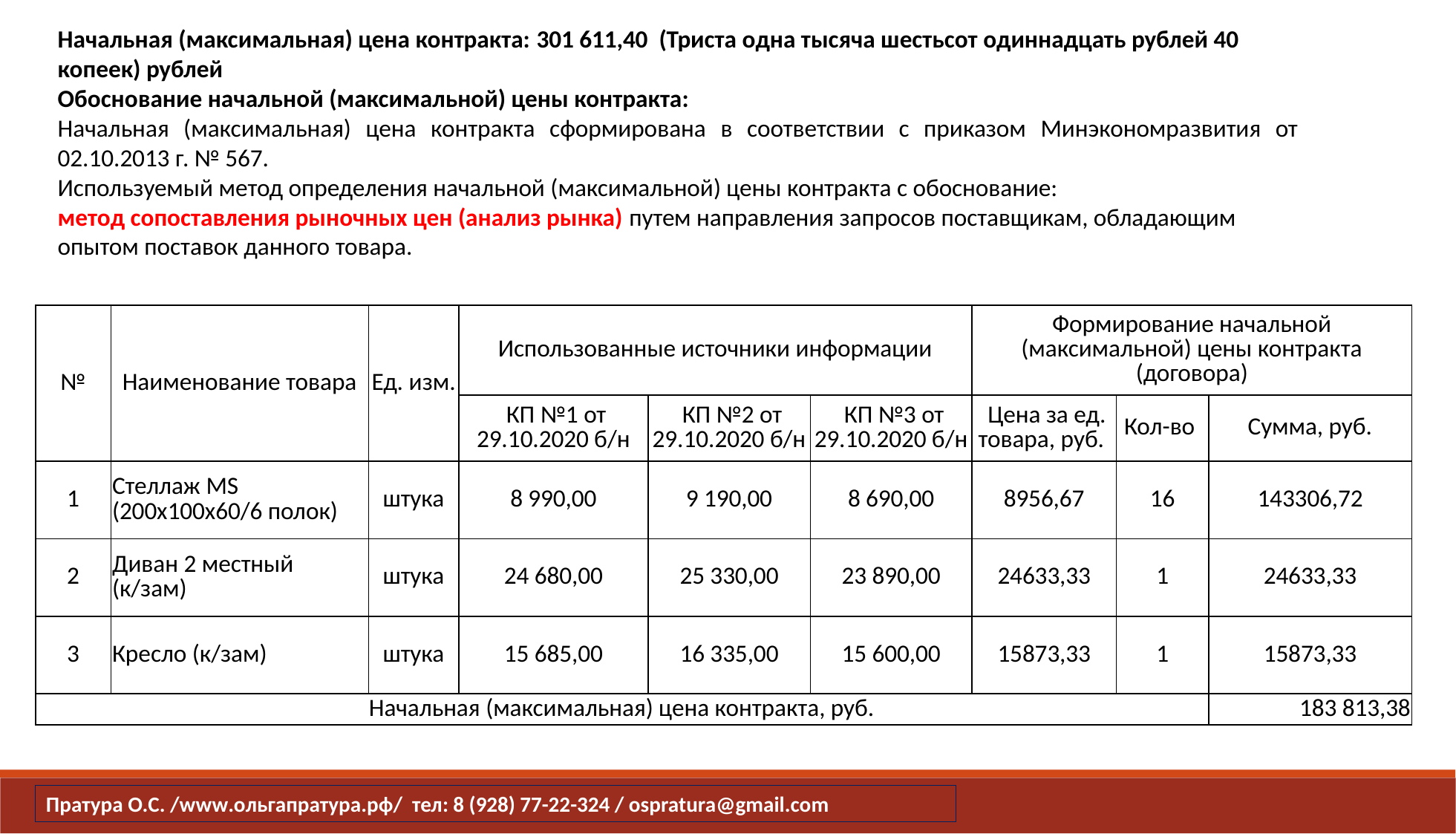

Начальная (максимальная) цена контракта: 301 611,40  (Триста одна тысяча шестьсот одиннадцать рублей 40 копеек) рублей
Обоснование начальной (максимальной) цены контракта:
Начальная (максимальная) цена контракта сформирована в соответствии с приказом Минэкономразвития от 02.10.2013 г. № 567.
Используемый метод определения начальной (максимальной) цены контракта с обоснование:
метод сопоставления рыночных цен (анализ рынка) путем направления запросов поставщикам, обладающим опытом поставок данного товара.
| № | Наименование товара | Ед. изм. | Использованные источники информации |  |  | Формирование начальной (максимальной) цены контракта (договора) |  |  |
| --- | --- | --- | --- | --- | --- | --- | --- | --- |
|  |  |  | КП №1 от 29.10.2020 б/н | КП №2 от 29.10.2020 б/н | КП №3 от 29.10.2020 б/н | Цена за ед. товара, руб. | Кол-во | Сумма, руб. |
| 1 | Стеллаж MS (200х100х60/6 полок) | штука | 8 990,00 | 9 190,00 | 8 690,00 | 8956,67 | 16 | 143306,72 |
| 2 | Диван 2 местный (к/зам) | штука | 24 680,00 | 25 330,00 | 23 890,00 | 24633,33 | 1 | 24633,33 |
| 3 | Кресло (к/зам) | штука | 15 685,00 | 16 335,00 | 15 600,00 | 15873,33 | 1 | 15873,33 |
| Начальная (максимальная) цена контракта, руб. |  |  |  |  |  |  |  | 183 813,38 |
Пратура О.С. /www.ольгапратура.рф/  тел: 8 (928) 77-22-324 / ospratura@gmail.com